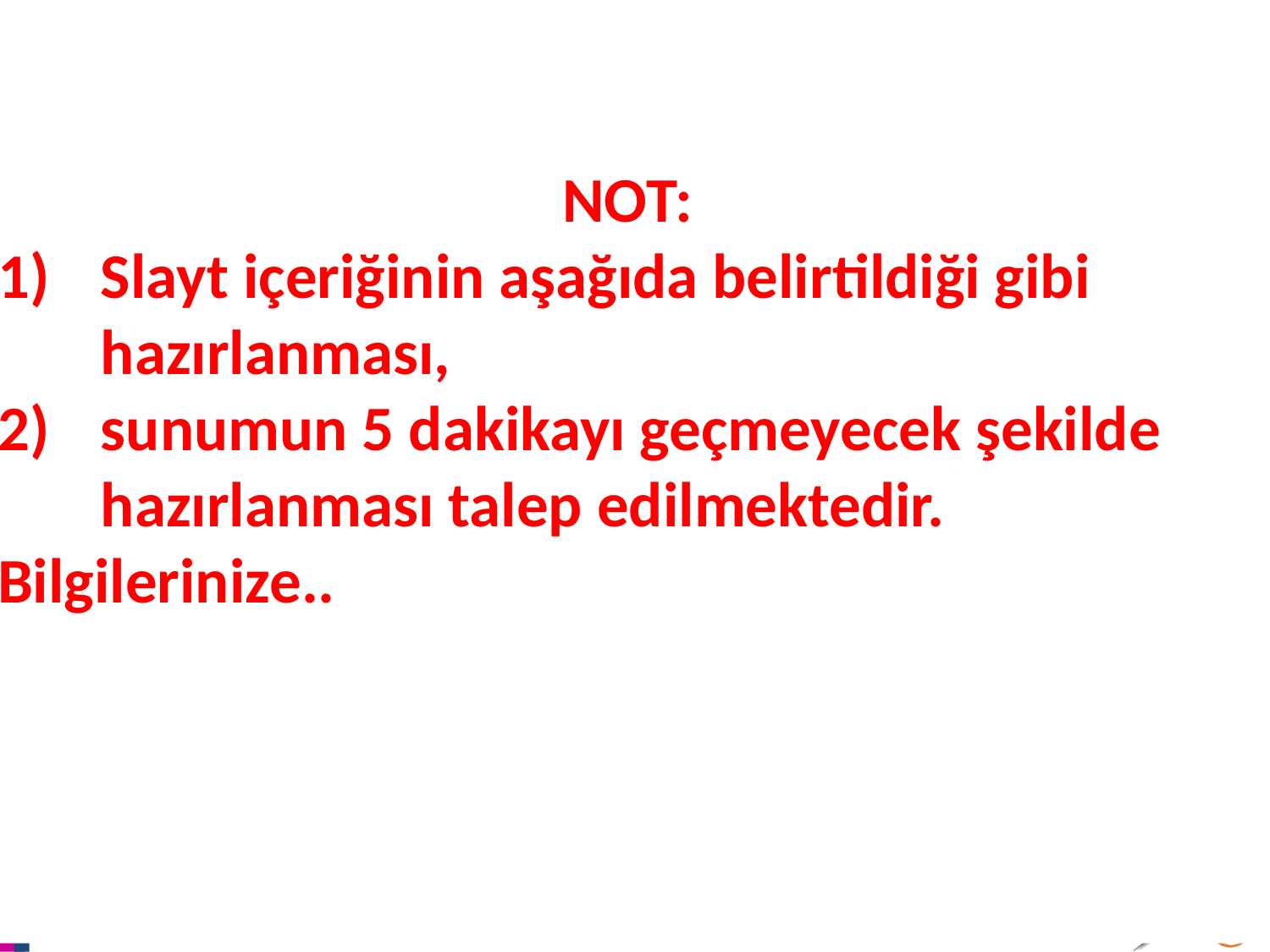

NOT:
Slayt içeriğinin aşağıda belirtildiği gibi hazırlanması,
sunumun 5 dakikayı geçmeyecek şekilde hazırlanması talep edilmektedir.
Bilgilerinize..